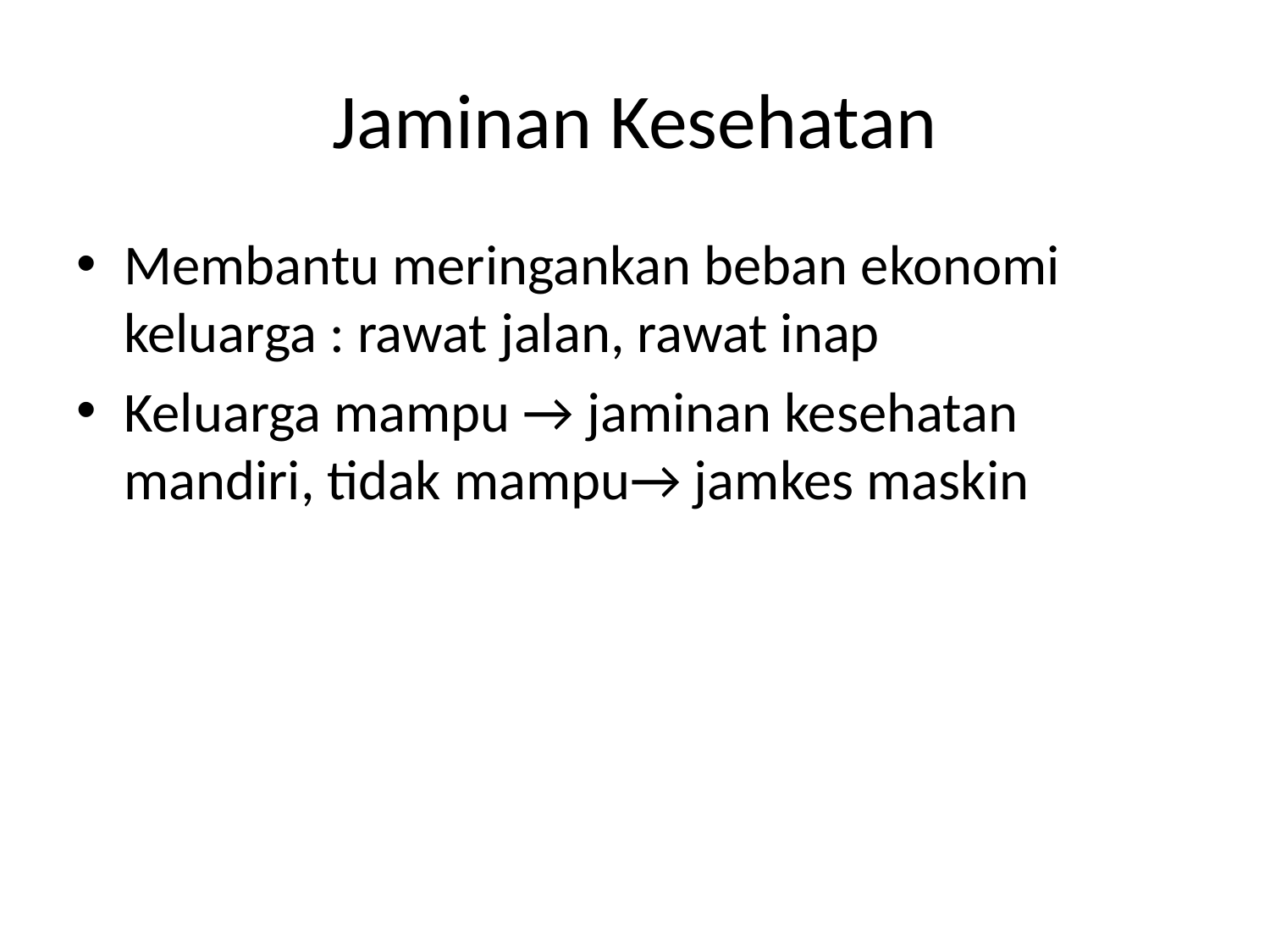

# Jaminan Kesehatan
Membantu meringankan beban ekonomi keluarga : rawat jalan, rawat inap
Keluarga mampu → jaminan kesehatan mandiri, tidak mampu→ jamkes maskin